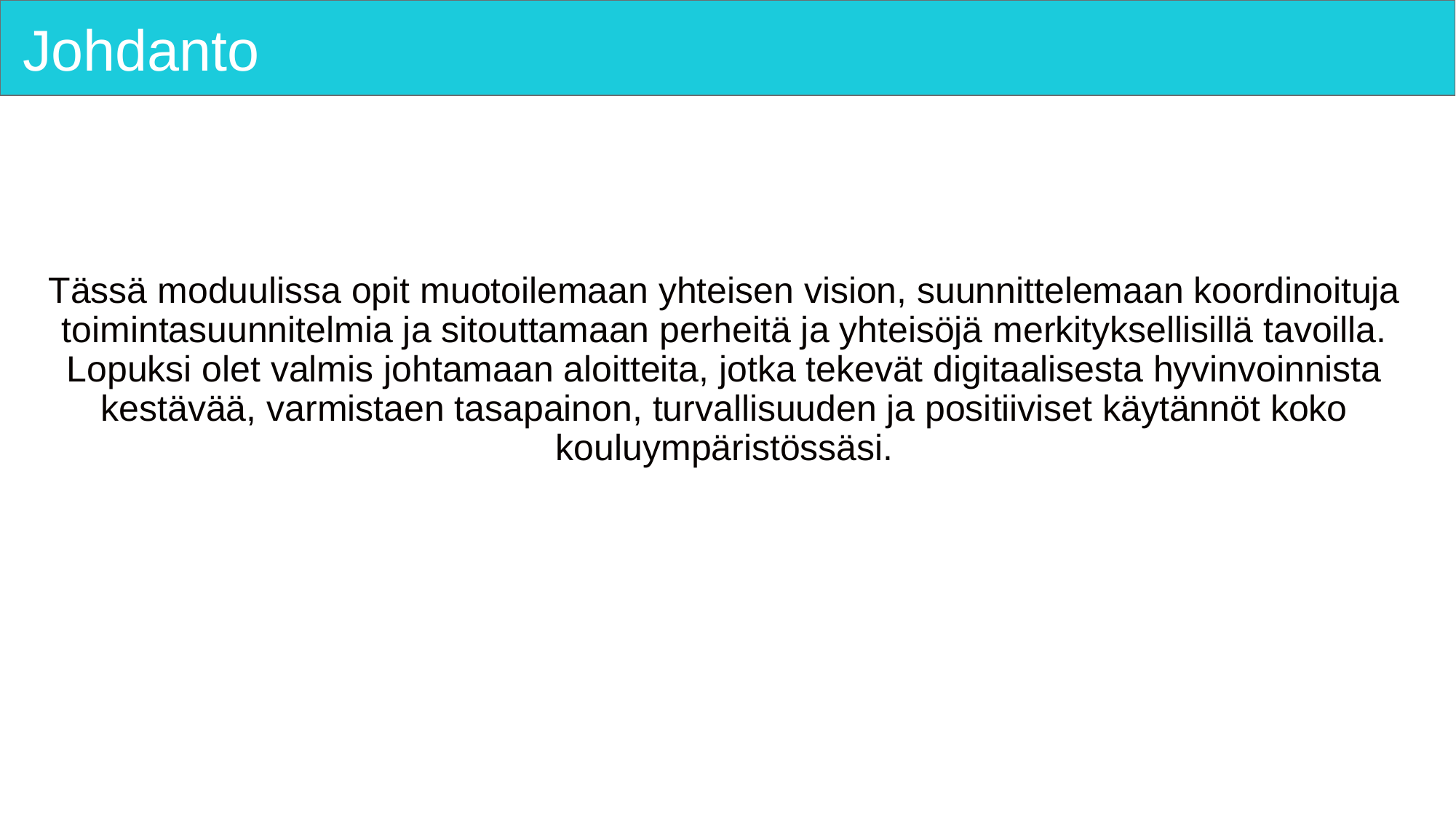

# Johdanto
Tässä moduulissa opit muotoilemaan yhteisen vision, suunnittelemaan koordinoituja toimintasuunnitelmia ja sitouttamaan perheitä ja yhteisöjä merkityksellisillä tavoilla. Lopuksi olet valmis johtamaan aloitteita, jotka tekevät digitaalisesta hyvinvoinnista kestävää, varmistaen tasapainon, turvallisuuden ja positiiviset käytännöt koko kouluympäristössäsi.